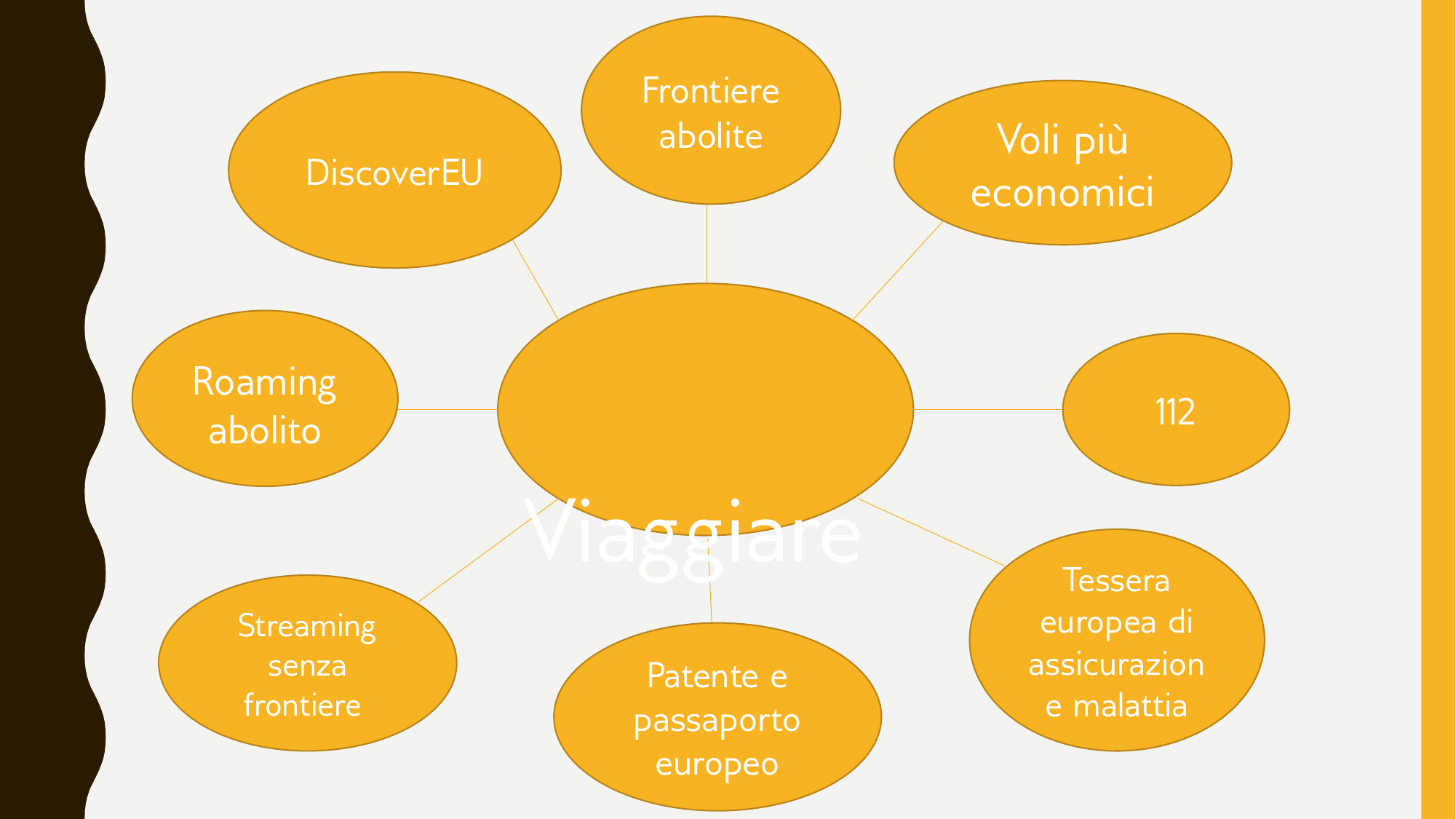

Frontiere abolite
DiscoverEU
Voli più economici

Roaming abolito

112
 Viaggiare
Tessera europea di assicurazione malattia
Streaming senza frontiere
Patente e passaporto europeo